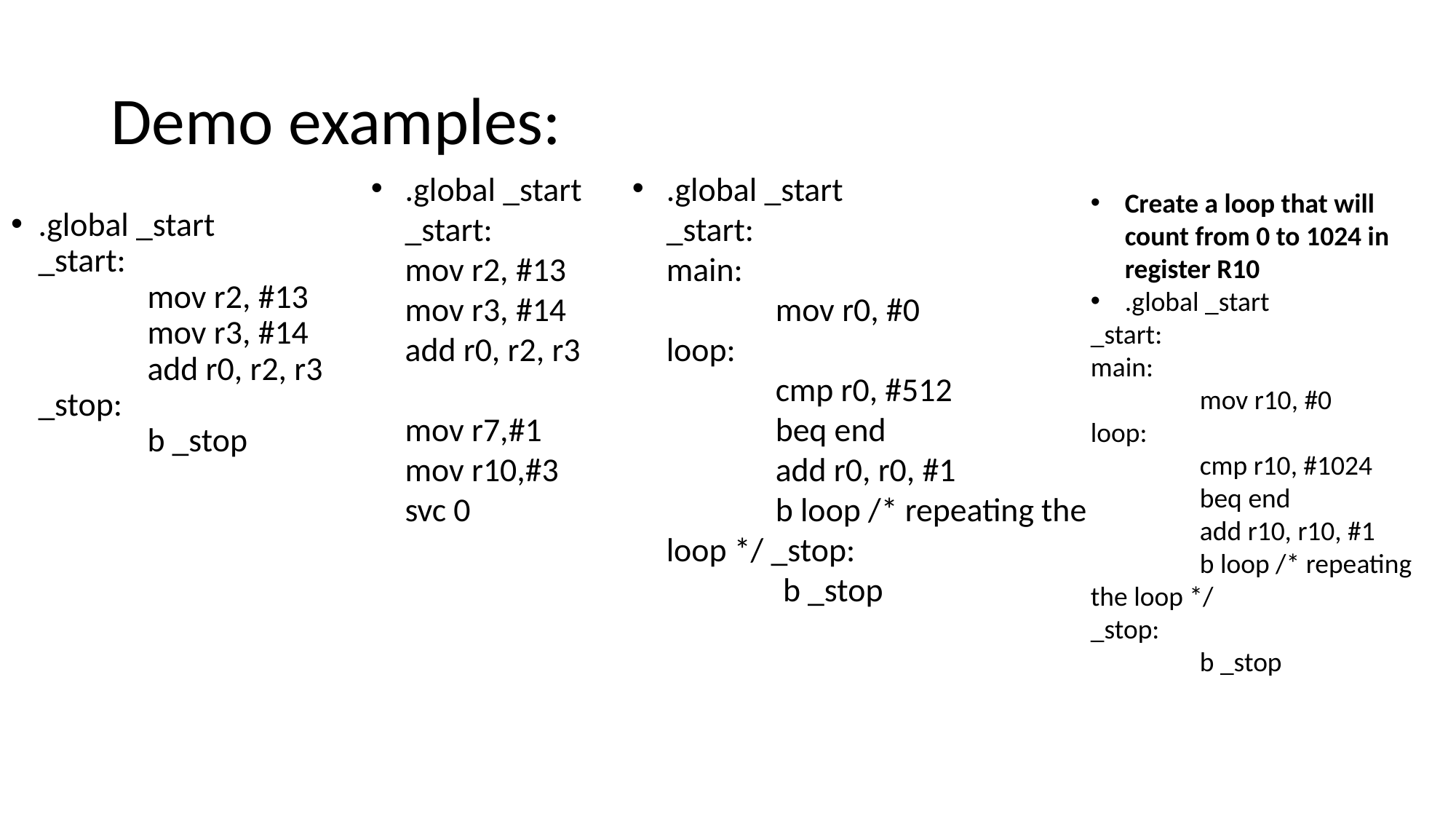

# Demo examples:
.global _start
_start:
mov r2, #13
mov r3, #14
add r0, r2, r3
mov r7,#1
mov r10,#3
svc 0
.global _start
_start:
main:
	mov r0, #0
loop:
	cmp r0, #512
	beq end
	add r0, r0, #1
	b loop /* repeating the loop */ _stop:
	 b _stop
Create a loop that will count from 0 to 1024 in register R10
.global _start
_start:
main:
	mov r10, #0
loop:
	cmp r10, #1024
	beq end
	add r10, r10, #1
	b loop /* repeating the loop */
_stop:
	b _stop
.global _start
_start:
	mov r2, #13
	mov r3, #14
	add r0, r2, r3
_stop:
	b _stop